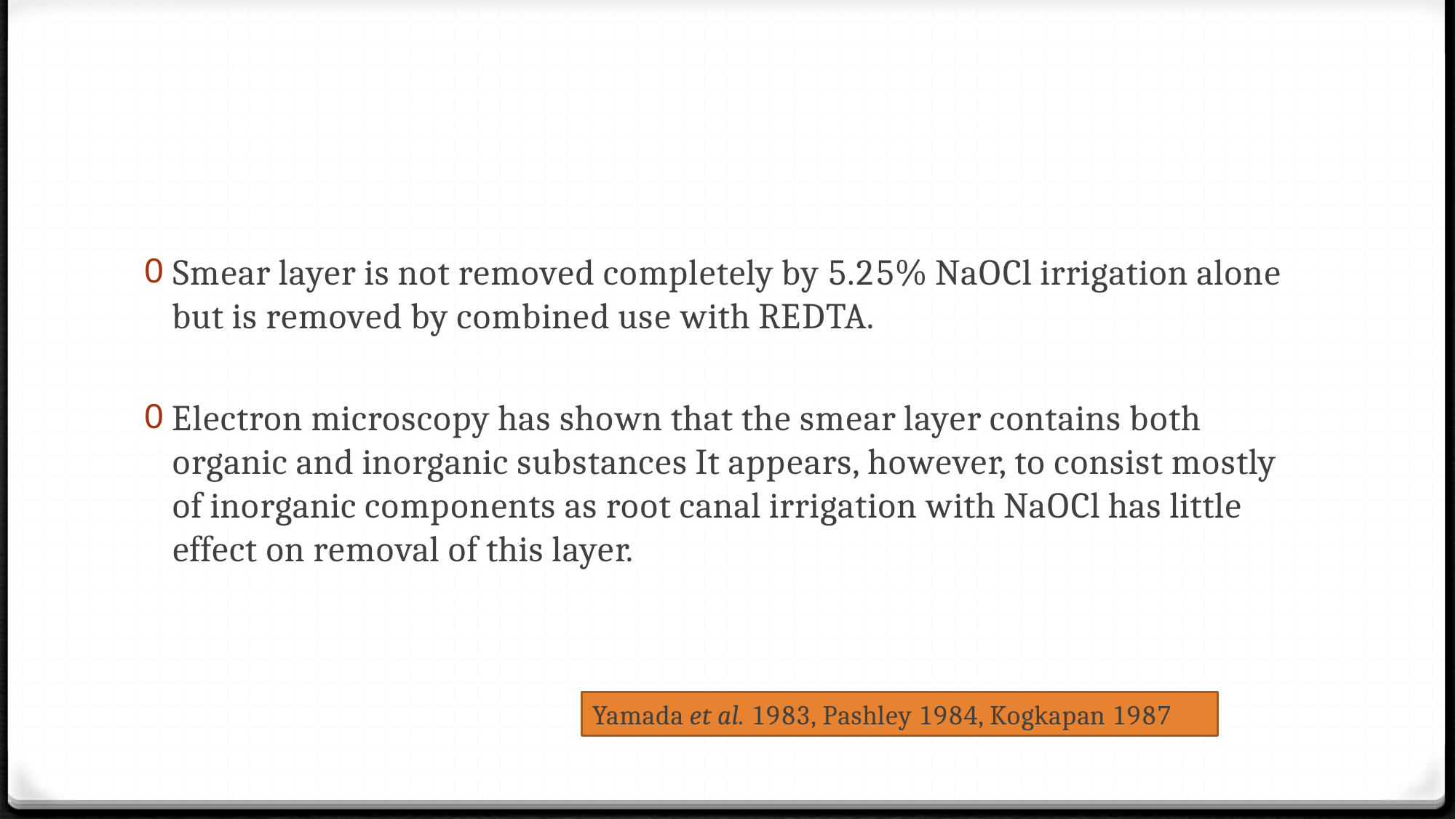

#
Smear layer is not removed completely by 5.25% NaOCl irrigation alone but is removed by combined use with REDTA.

Electron microscopy has shown that the smear layer contains both organic and inorganic substances It appears, however, to consist mostly of inorganic compo­nents as root canal irrigation with NaOCl has little effect on removal of this layer.
Yamada et al. 1983, Pashley 1984, Kogkapan 1987